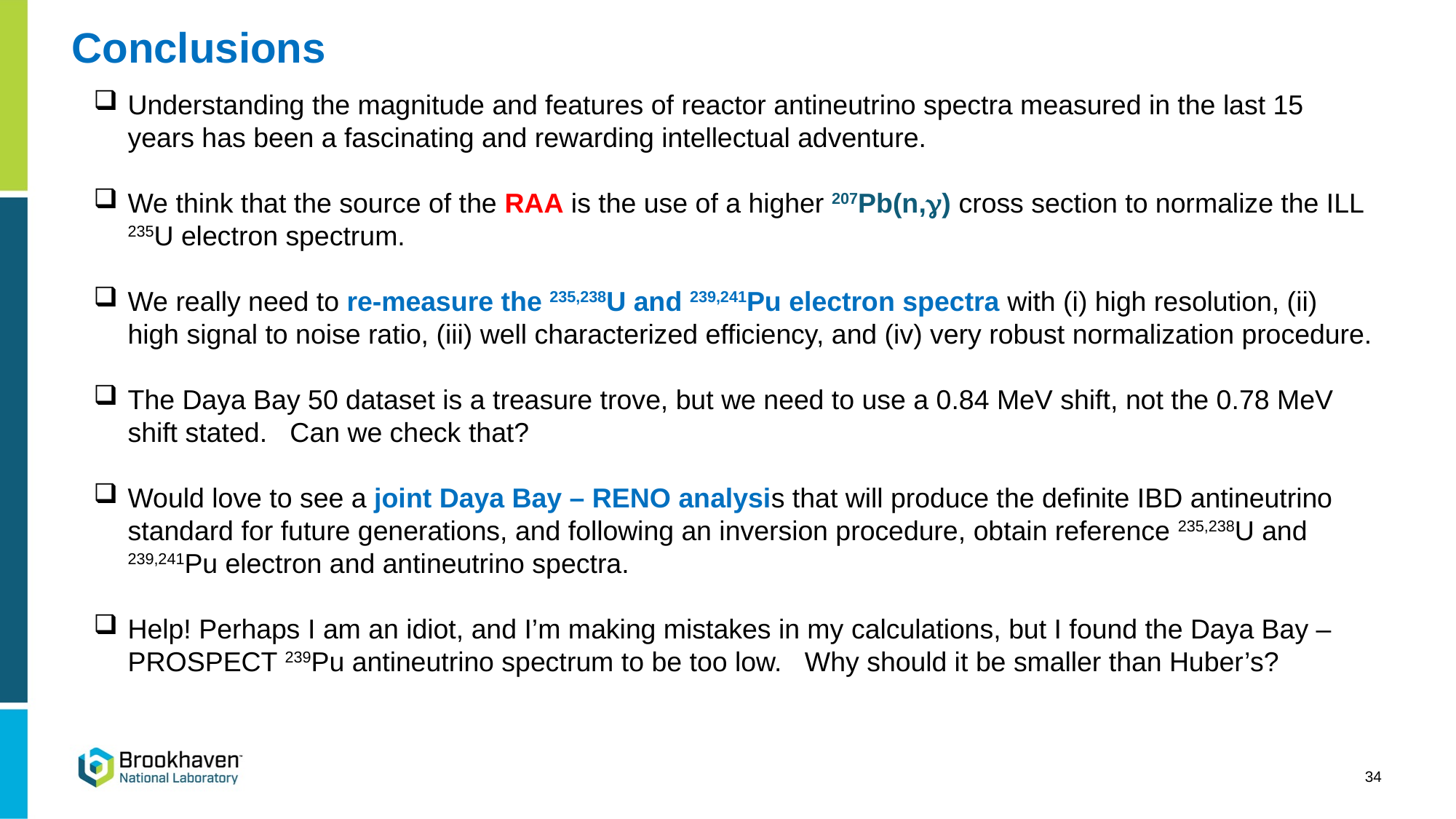

Conclusions
Understanding the magnitude and features of reactor antineutrino spectra measured in the last 15 years has been a fascinating and rewarding intellectual adventure.

We think that the source of the RAA is the use of a higher 207Pb(n,γ) cross section to normalize the ILL 235U electron spectrum.

We really need to re-measure the 235,238U and 239,241Pu electron spectra with (i) high resolution, (ii) high signal to noise ratio, (iii) well characterized efficiency, and (iv) very robust normalization procedure.

The Daya Bay 50 dataset is a treasure trove, but we need to use a 0.84 MeV shift, not the 0.78 MeV shift stated.   Can we check that?

Would love to see a joint Daya Bay – RENO analysis that will produce the definite IBD antineutrino standard for future generations, and following an inversion procedure, obtain reference 235,238U and 239,241Pu electron and antineutrino spectra.

Help! Perhaps I am an idiot, and I’m making mistakes in my calculations, but I found the Daya Bay – PROSPECT 239Pu antineutrino spectrum to be too low.   Why should it be smaller than Huber’s?

34